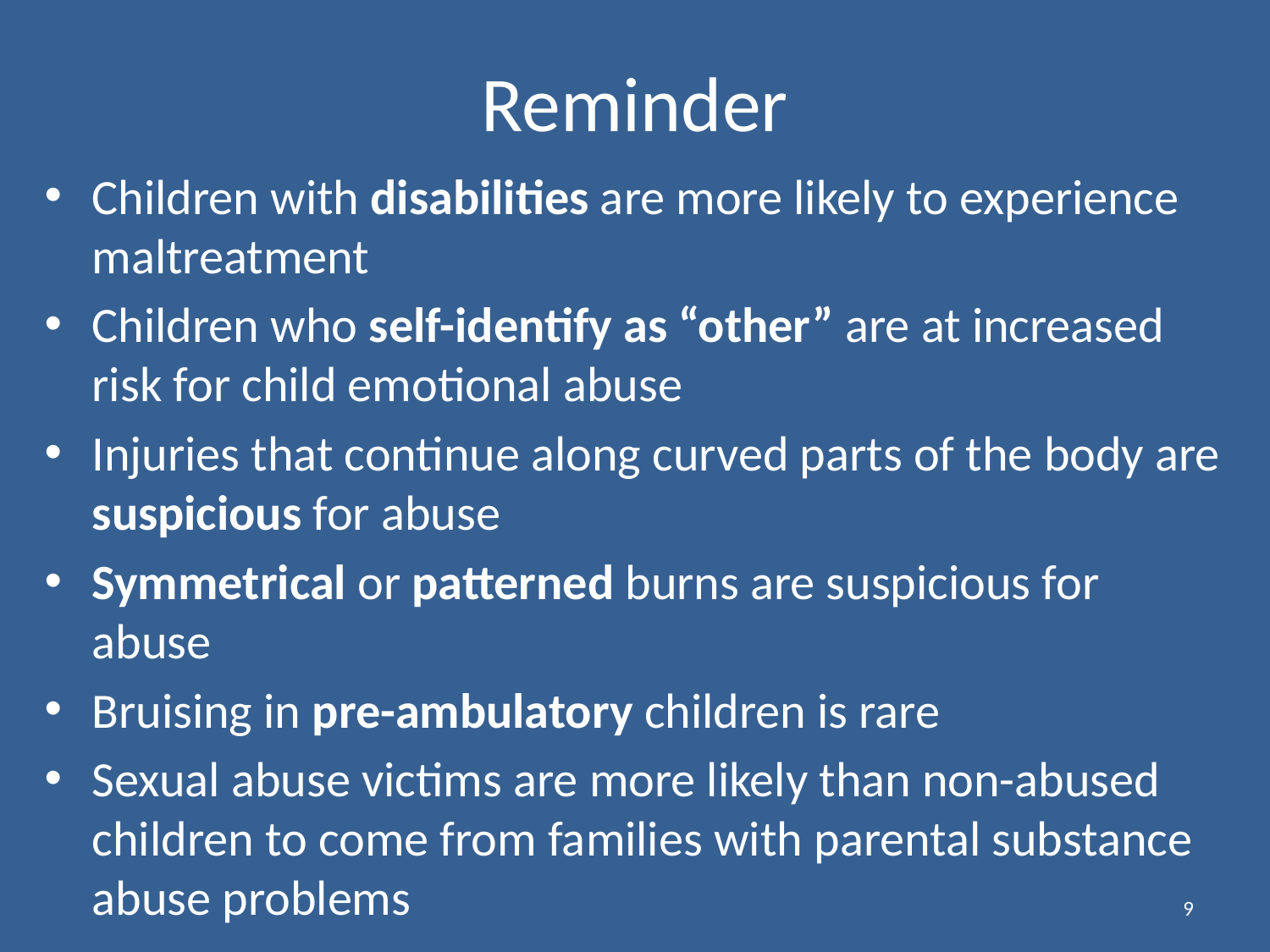

# Reminder
Children with disabilities are more likely to experience maltreatment
Children who self-identify as “other” are at increased risk for child emotional abuse
Injuries that continue along curved parts of the body are suspicious for abuse
Symmetrical or patterned burns are suspicious for abuse
Bruising in pre-ambulatory children is rare
Sexual abuse victims are more likely than non-abused children to come from families with parental substance abuse problems

9